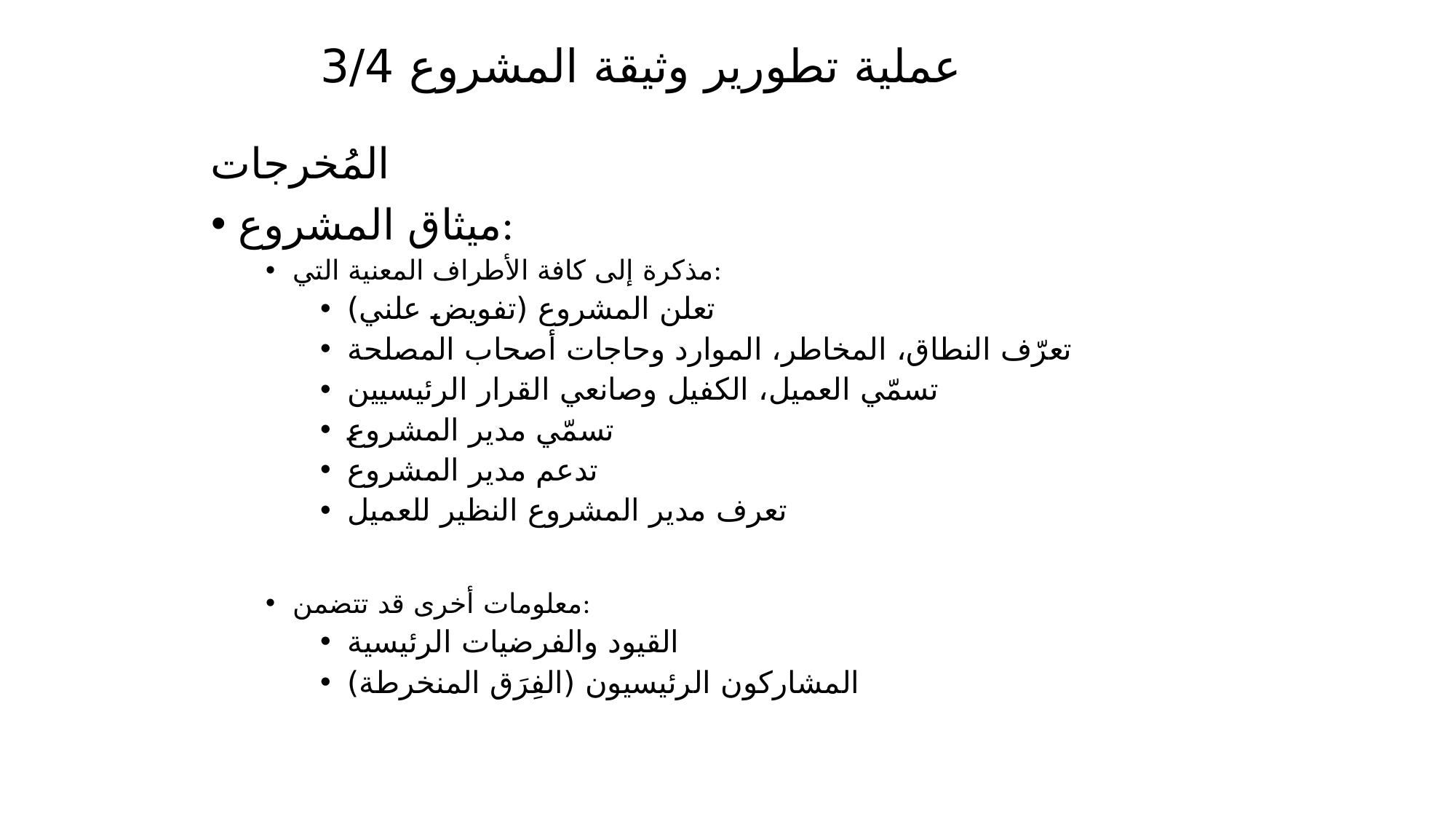

# عملية تطورير وثيقة المشروع 3/4
المُخرجات
ميثاق المشروع:
مذكرة إلى كافة الأطراف المعنية التي:
تعلن المشروع (تفويض علني)
تعرّف النطاق، المخاطر، الموارد وحاجات أصحاب المصلحة
تسمّي العميل، الكفيل وصانعي القرار الرئيسيين
تسمّي مدير المشروع
تدعم مدير المشروع
تعرف مدير المشروع النظير للعميل

معلومات أخرى قد تتضمن:
القيود والفرضيات الرئيسية
المشاركون الرئيسيون (الفِرَق المنخرطة)
151